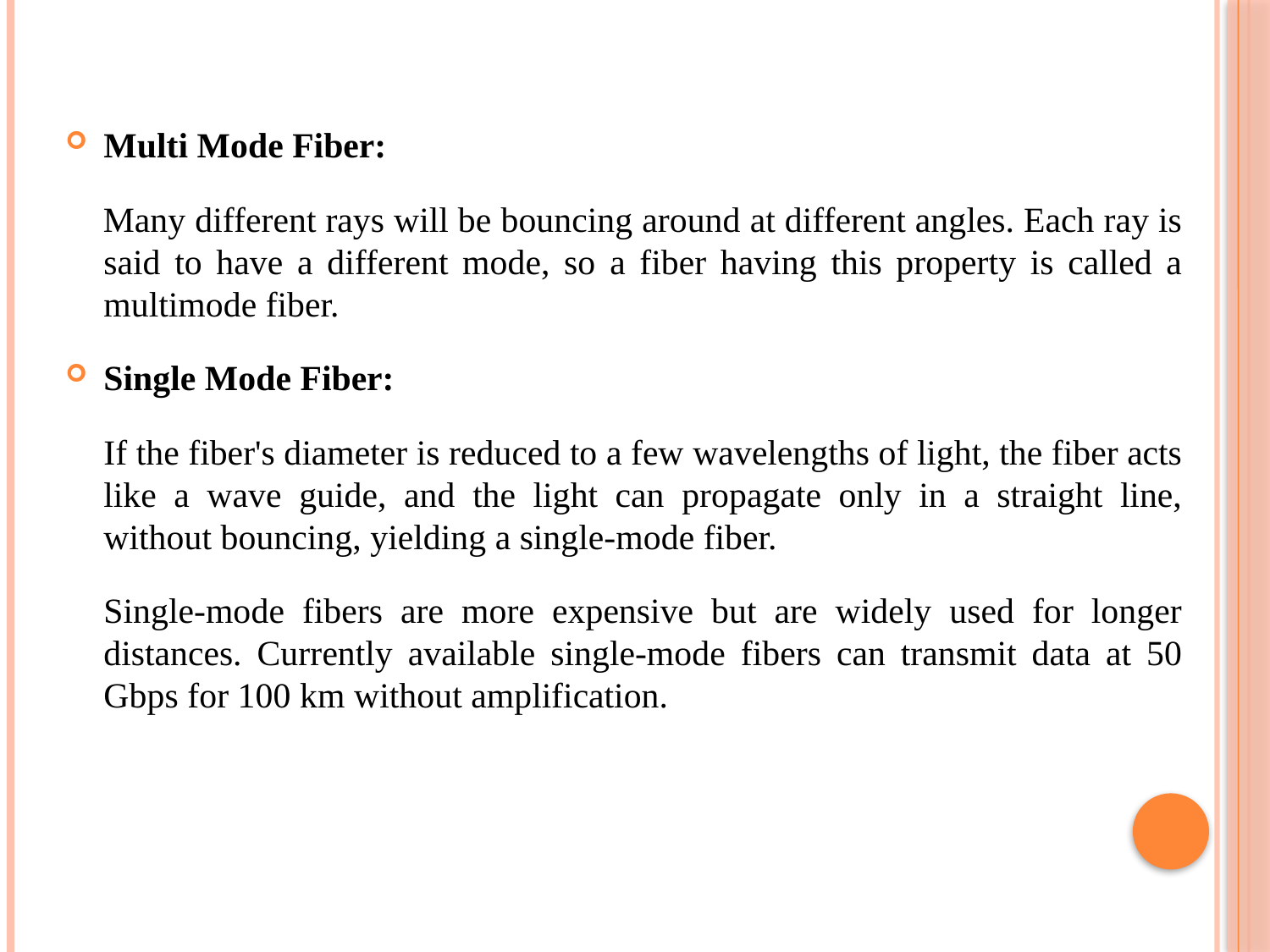

# Multi Mode Fiber:
    Many different rays will be bouncing around at different angles. Each ray is said to have a different mode, so a fiber having this property is called a multimode fiber.
Single Mode Fiber:
	If the fiber's diameter is reduced to a few wavelengths of light, the fiber acts like a wave guide, and the light can propagate only in a straight line, without bouncing, yielding a single-mode fiber.
	Single-mode fibers are more expensive but are widely used for longer distances. Currently available single-mode fibers can transmit data at 50 Gbps for 100 km without amplification.